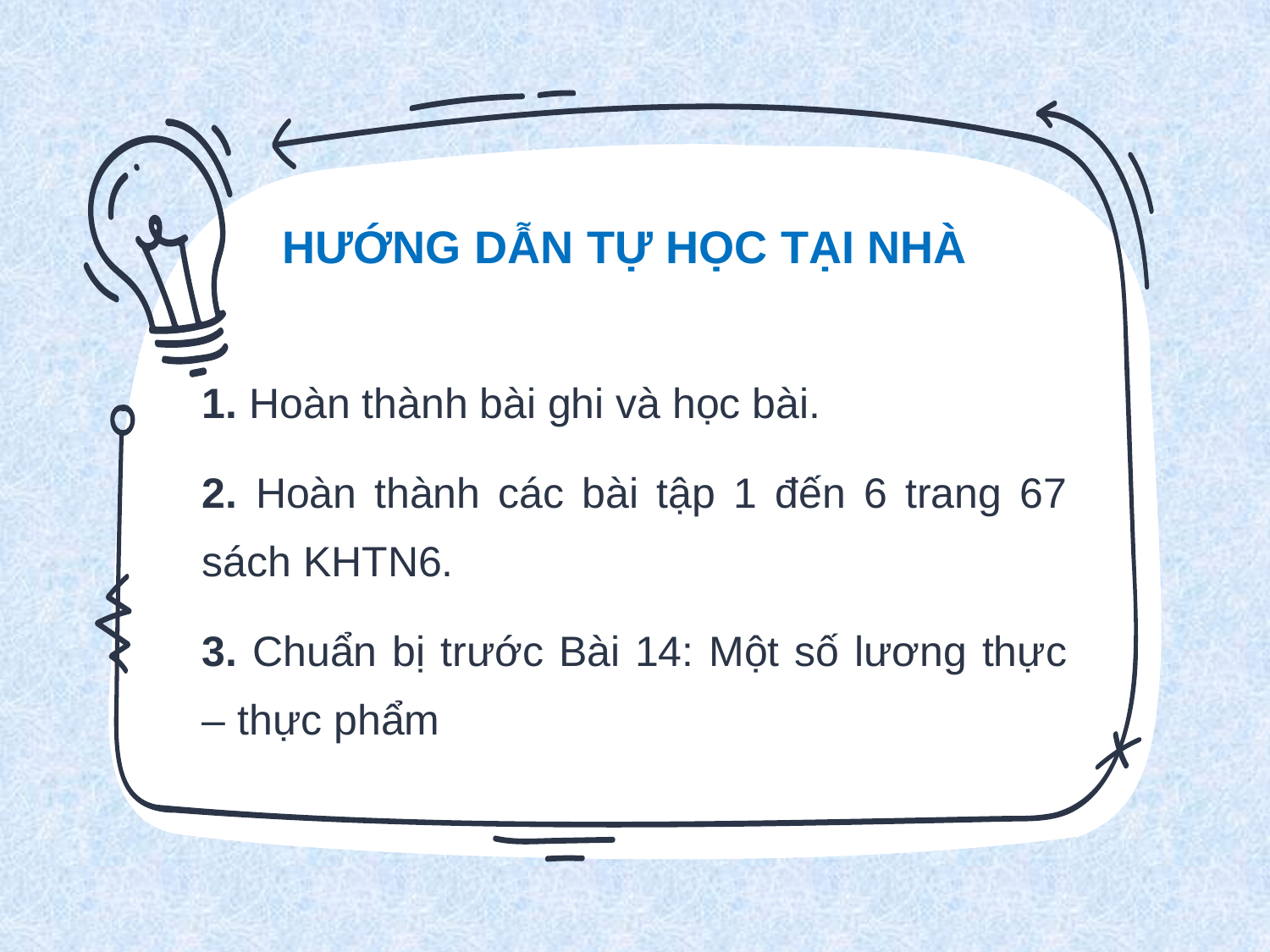

HƯỚNG DẪN TỰ HỌC TẠI NHÀ
1. Hoàn thành bài ghi và học bài.
2. Hoàn thành các bài tập 1 đến 6 trang 67 sách KHTN6.
3. Chuẩn bị trước Bài 14: Một số lương thực – thực phẩm